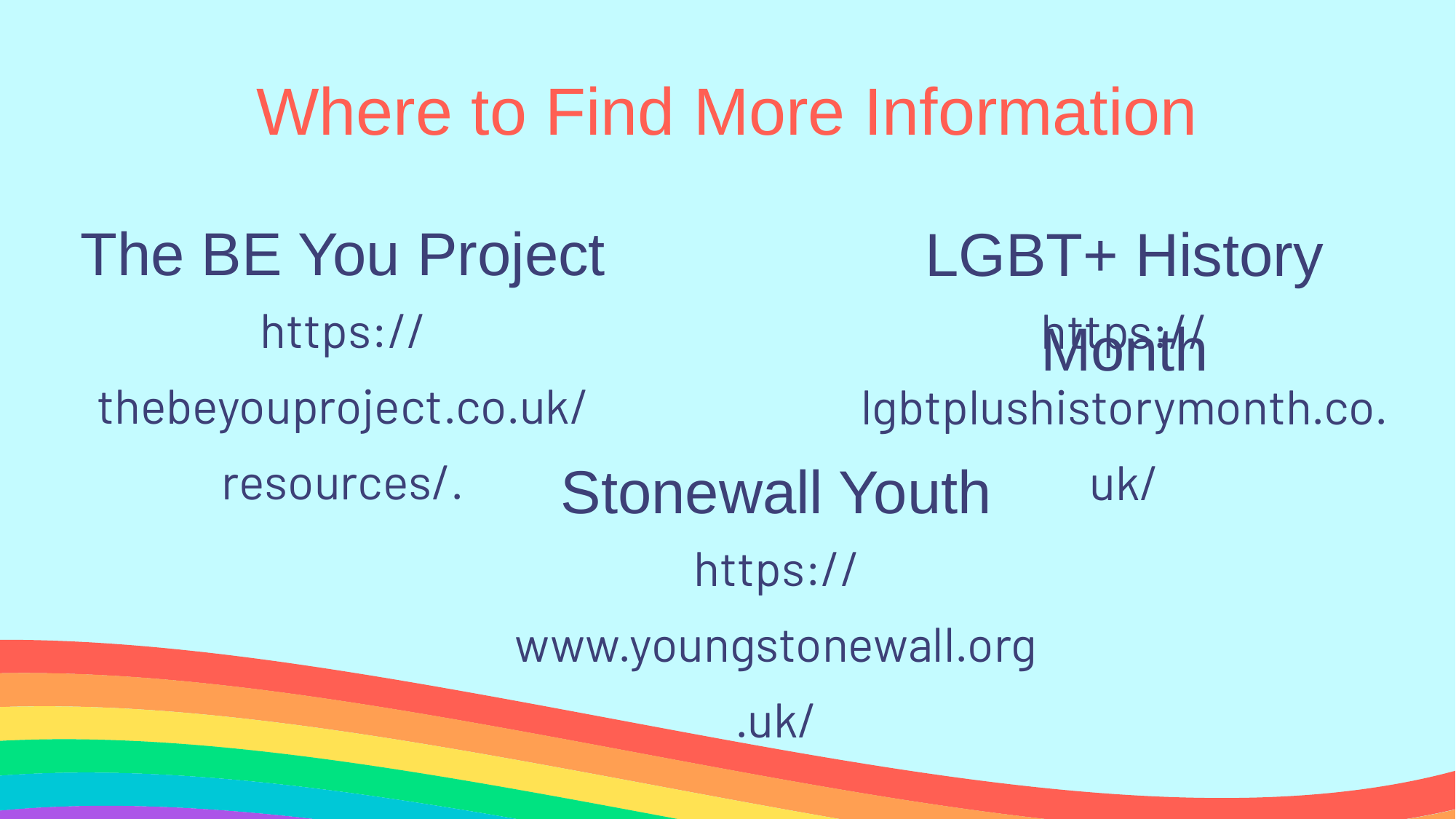

Where to Find More Information
The BE You Project
https://thebeyouproject.co.uk/resources/.
LGBT+ History Month
https://lgbtplushistorymonth.co.uk/
Stonewall Youth
https://www.youngstonewall.org.uk/